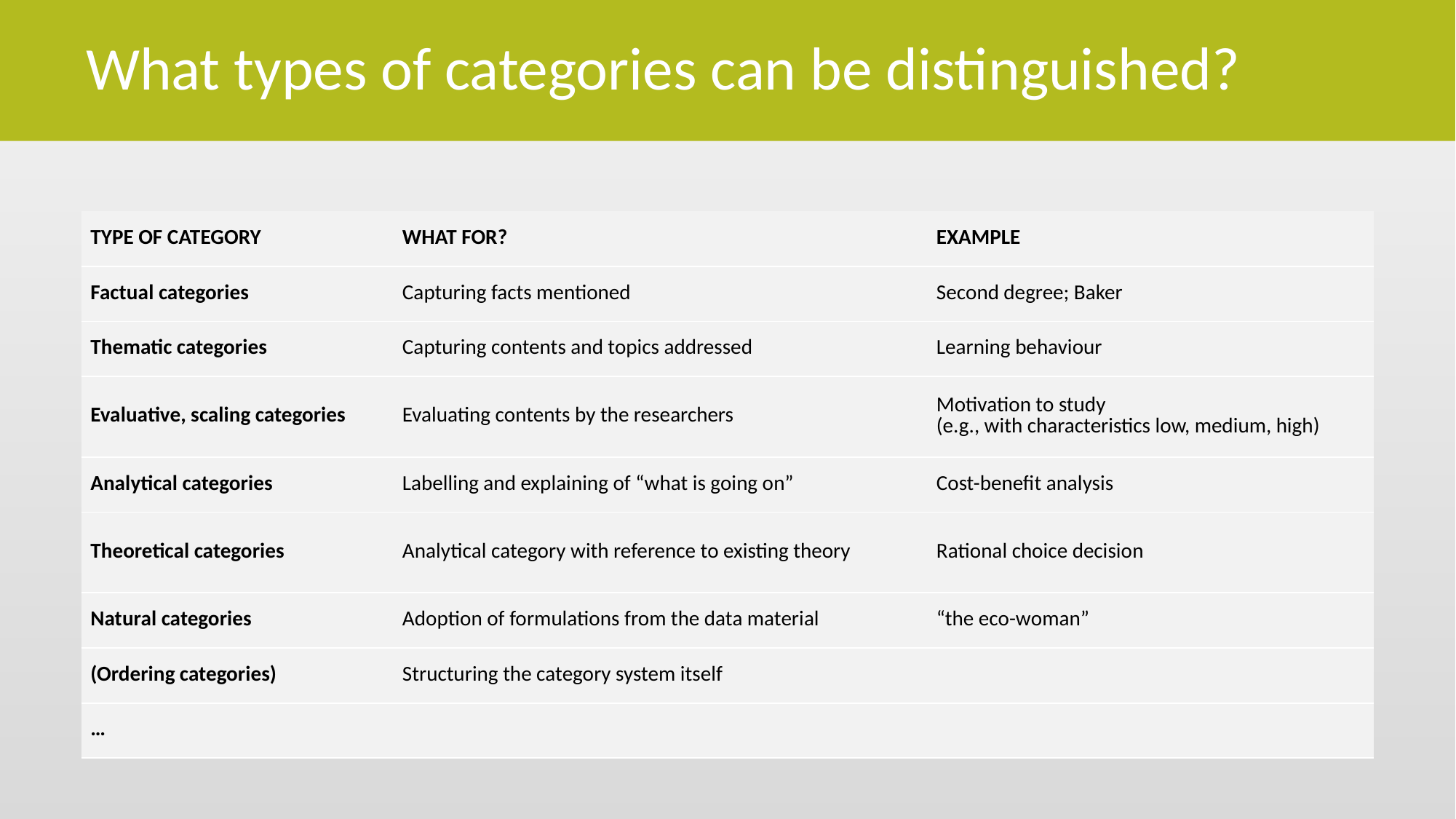

# What types of categories can be distinguished?
| TYPE OF CATEGORY | WHAT FOR? | EXAMPLE |
| --- | --- | --- |
| Factual categories | Capturing facts mentioned | Second degree; Baker |
| Thematic categories | Capturing contents and topics addressed | Learning behaviour |
| Evaluative, scaling categories | Evaluating contents by the researchers | Motivation to study (e.g., with characteristics low, medium, high) |
| Analytical categories | Labelling and explaining of “what is going on” | Cost-benefit analysis |
| Theoretical categories | Analytical category with reference to existing theory | Rational choice decision |
| Natural categories | Adoption of formulations from the data material | “the eco-woman” |
| (Ordering categories) | Structuring the category system itself |  |
| … |  |  |